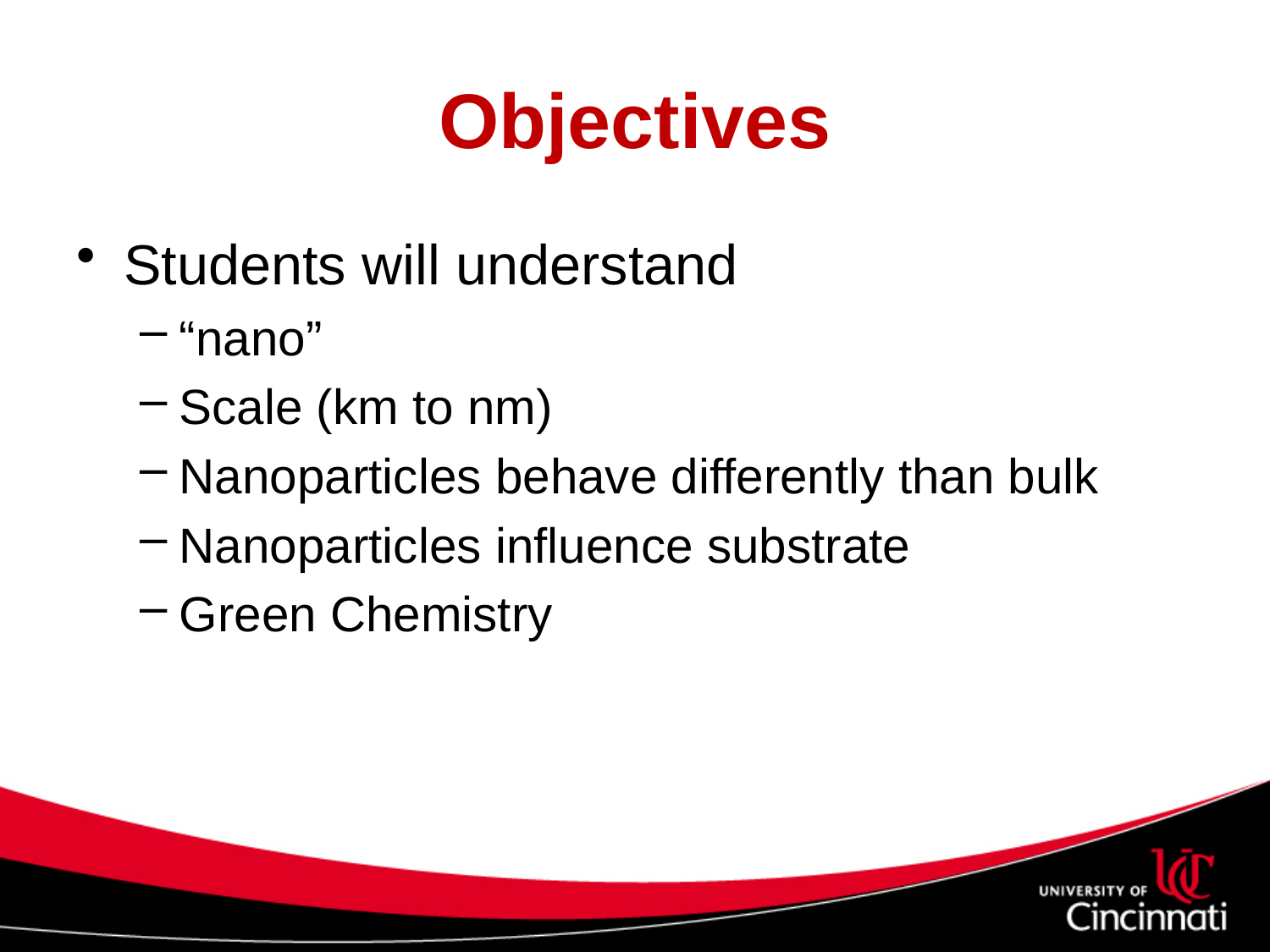

# Objectives
Students will understand
“nano”
Scale (km to nm)
Nanoparticles behave differently than bulk
Nanoparticles influence substrate
Green Chemistry